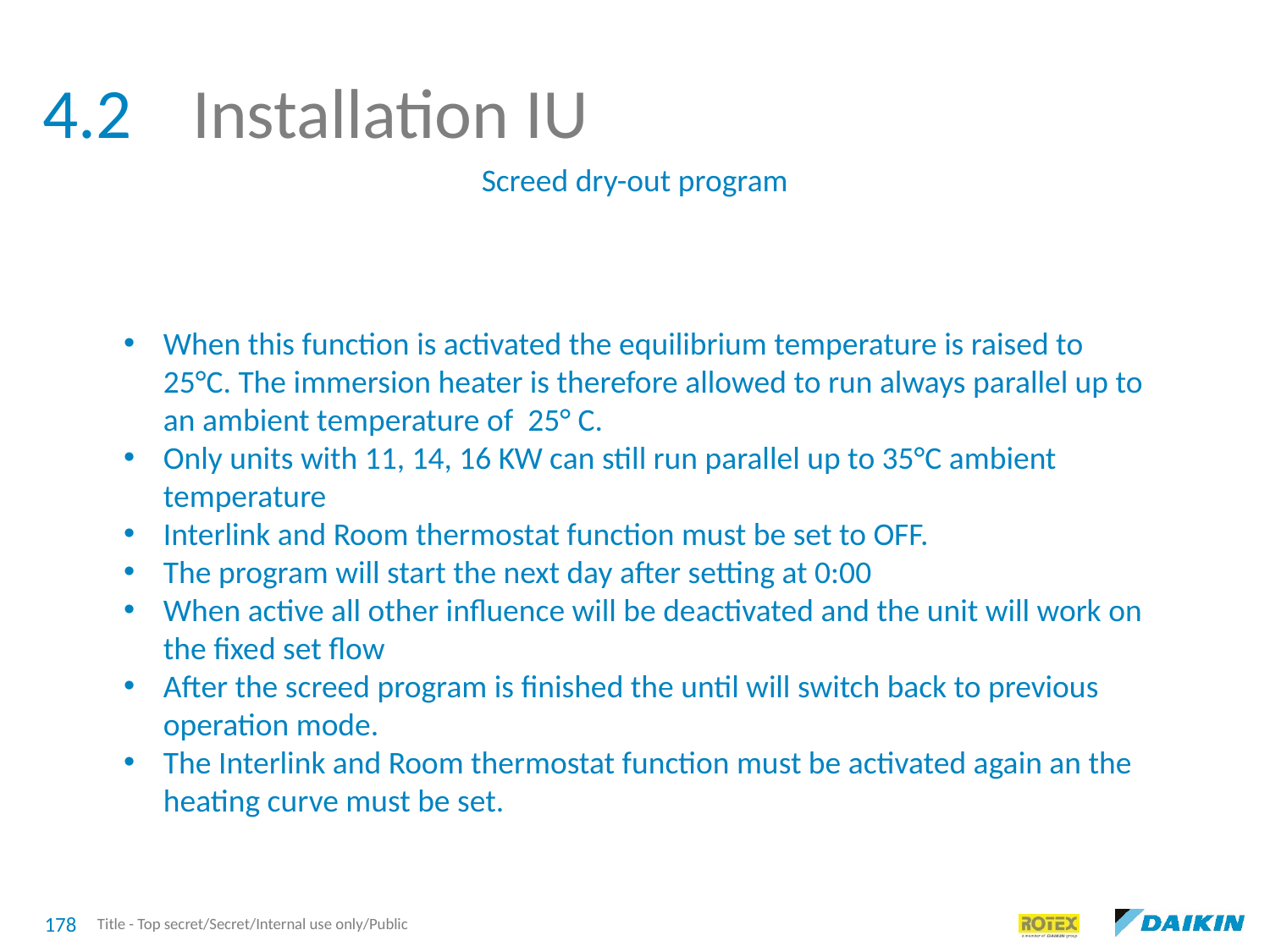

4.2
Installation IU
Screed dry-out program
When this function is activated the equilibrium temperature is raised to 25°C. The immersion heater is therefore allowed to run always parallel up to an ambient temperature of  25° C.
Only units with 11, 14, 16 KW can still run parallel up to 35°C ambient temperature
Interlink and Room thermostat function must be set to OFF.
The program will start the next day after setting at 0:00
When active all other influence will be deactivated and the unit will work on the fixed set flow
After the screed program is finished the until will switch back to previous operation mode.
The Interlink and Room thermostat function must be activated again an the heating curve must be set.
178
Title - Top secret/Secret/Internal use only/Public